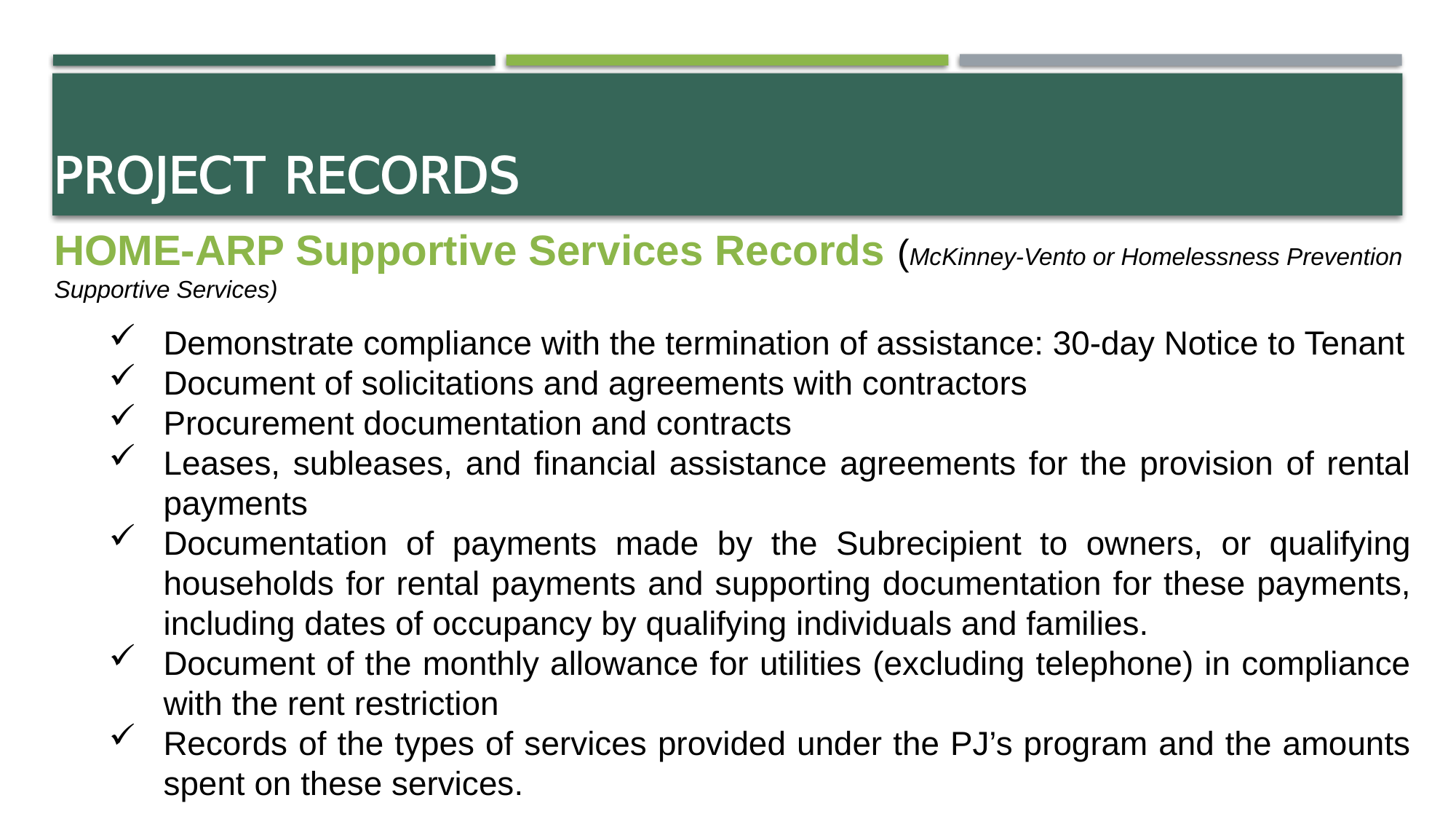

# Project Records
HOME-ARP Supportive Services Records (McKinney-Vento or Homelessness Prevention Supportive Services)

Demonstrate compliance with the termination of assistance: 30-day Notice to Tenant
Document of solicitations and agreements with contractors
Procurement documentation and contracts
Leases, subleases, and financial assistance agreements for the provision of rental payments
Documentation of payments made by the Subrecipient to owners, or qualifying households for rental payments and supporting documentation for these payments, including dates of occupancy by qualifying individuals and families.
Document of the monthly allowance for utilities (excluding telephone) in compliance with the rent restriction
Records of the types of services provided under the PJ’s program and the amounts spent on these services.